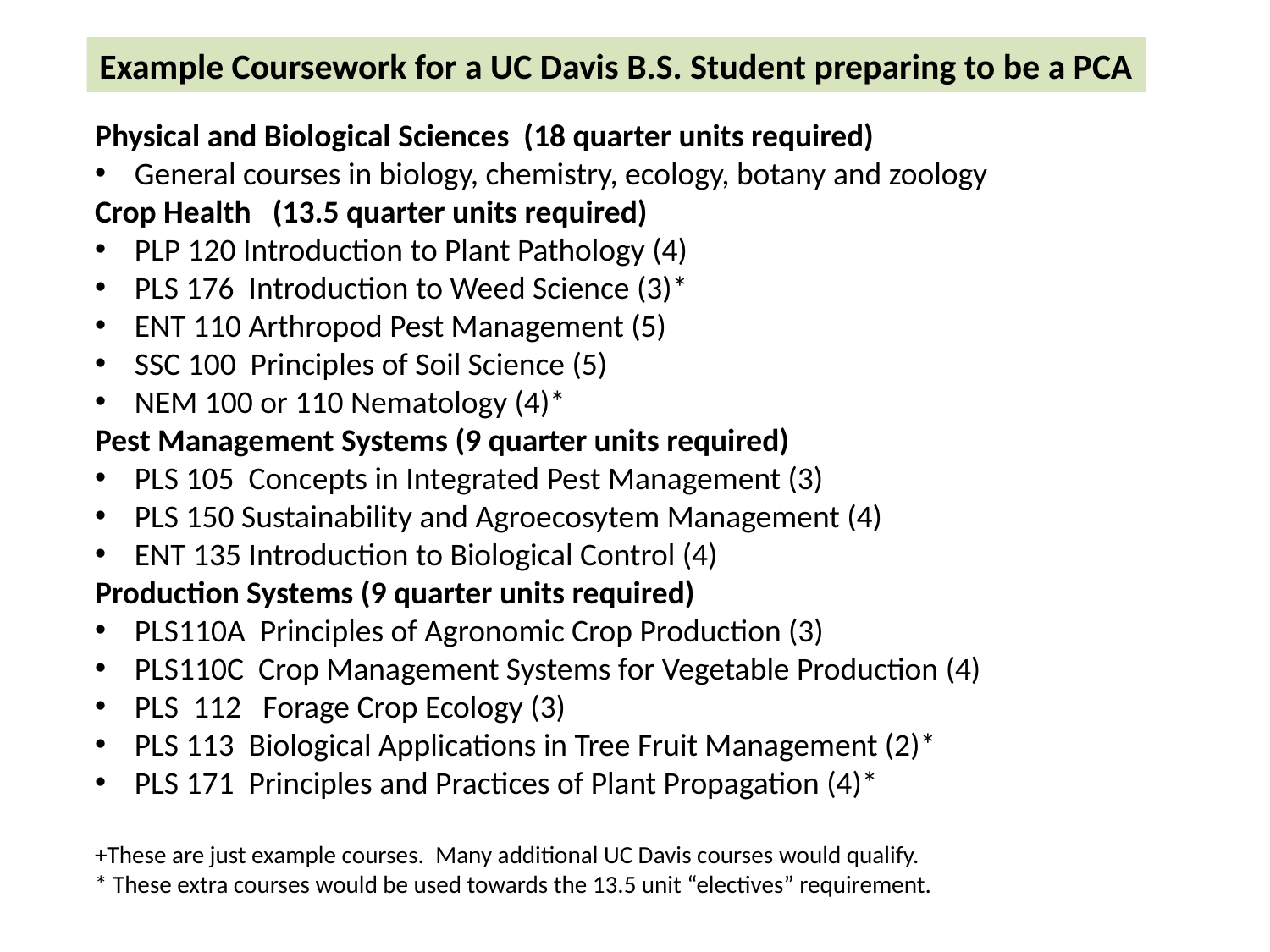

Example Coursework for a UC Davis B.S. Student preparing to be a PCA
Physical and Biological Sciences  (18 quarter units required)
General courses in biology, chemistry, ecology, botany and zoology
Crop Health   (13.5 quarter units required)
PLP 120 Introduction to Plant Pathology (4)
PLS 176  Introduction to Weed Science (3)*
ENT 110 Arthropod Pest Management (5)
SSC 100  Principles of Soil Science (5)
NEM 100 or 110 Nematology (4)*
Pest Management Systems (9 quarter units required)
PLS 105  Concepts in Integrated Pest Management (3)
PLS 150 Sustainability and Agroecosytem Management (4)
ENT 135 Introduction to Biological Control (4)
Production Systems (9 quarter units required)
PLS110A  Principles of Agronomic Crop Production (3)
PLS110C  Crop Management Systems for Vegetable Production (4)
PLS  112   Forage Crop Ecology (3)
PLS 113  Biological Applications in Tree Fruit Management (2)*
PLS 171  Principles and Practices of Plant Propagation (4)*

+These are just example courses.  Many additional UC Davis courses would qualify.
* These extra courses would be used towards the 13.5 unit “electives” requirement.